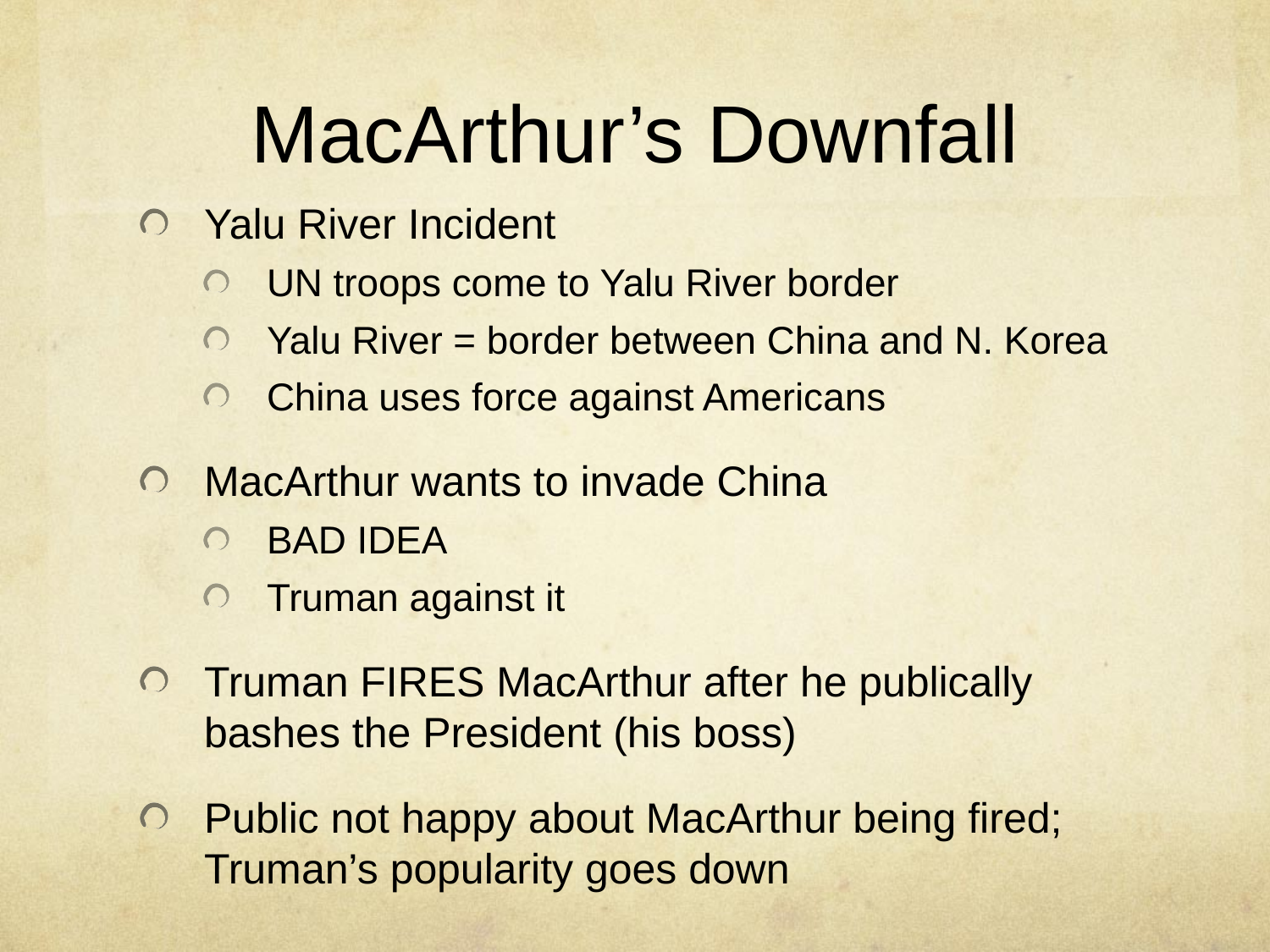

# MacArthur’s Downfall
Yalu River Incident
UN troops come to Yalu River border
Yalu River = border between China and N. Korea
China uses force against Americans
MacArthur wants to invade China
BAD IDEA
Truman against it
Truman FIRES MacArthur after he publically bashes the President (his boss)
Public not happy about MacArthur being fired; Truman’s popularity goes down